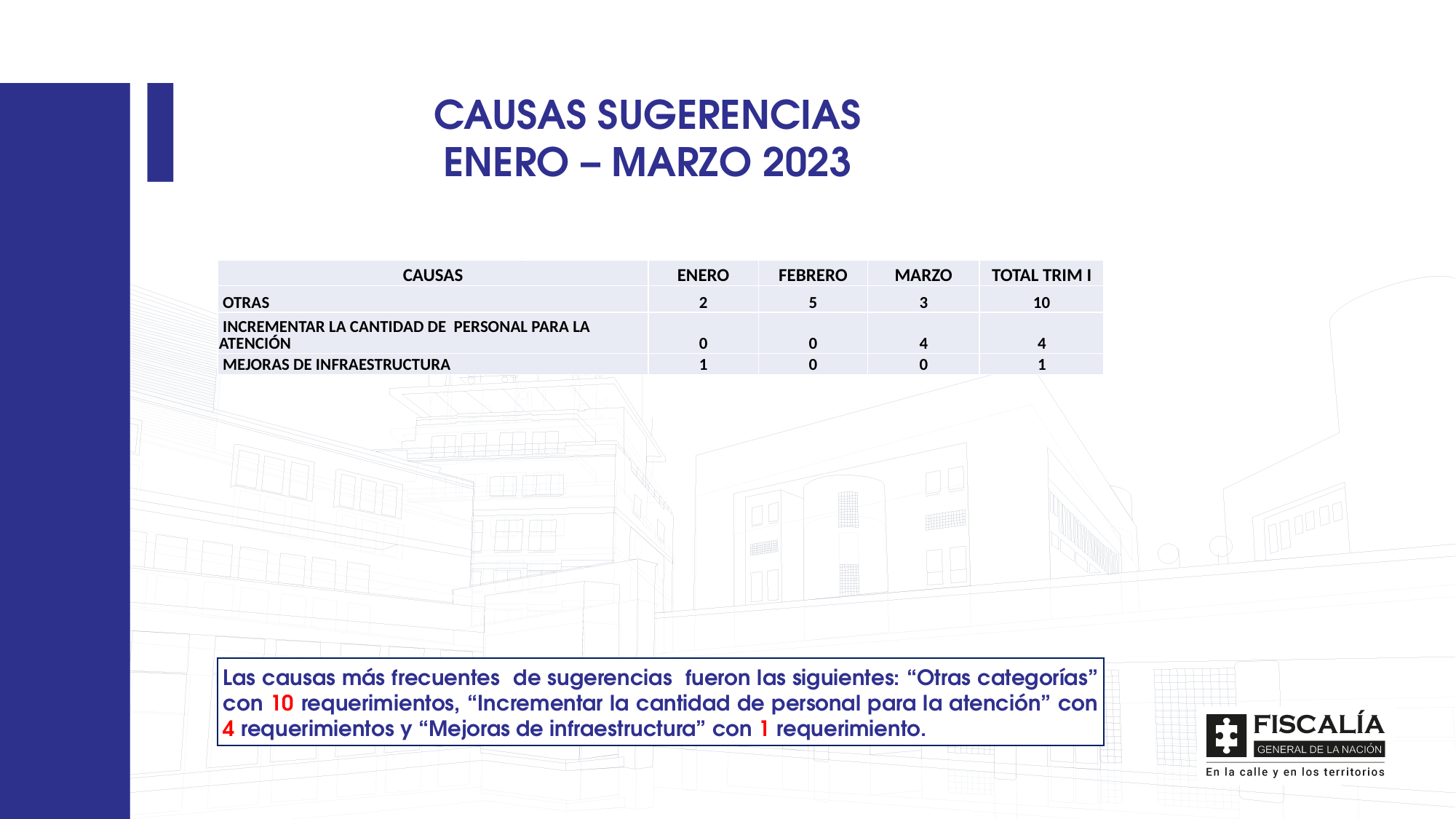

CAUSAS SUGERENCIAS
ENERO – MARZO 2023
| CAUSAS | ENERO | FEBRERO | MARZO | TOTAL TRIM I |
| --- | --- | --- | --- | --- |
| OTRAS | 2 | 5 | 3 | 10 |
| INCREMENTAR LA CANTIDAD DE PERSONAL PARA LA ATENCIÓN | 0 | 0 | 4 | 4 |
| MEJORAS DE INFRAESTRUCTURA | 1 | 0 | 0 | 1 |
Las causas más frecuentes  de sugerencias  fueron las siguientes: “Otras categorías” con 10 requerimientos, “Incrementar la cantidad de personal para la atención” con 4 requerimientos y “Mejoras de infraestructura” con 1 requerimiento.